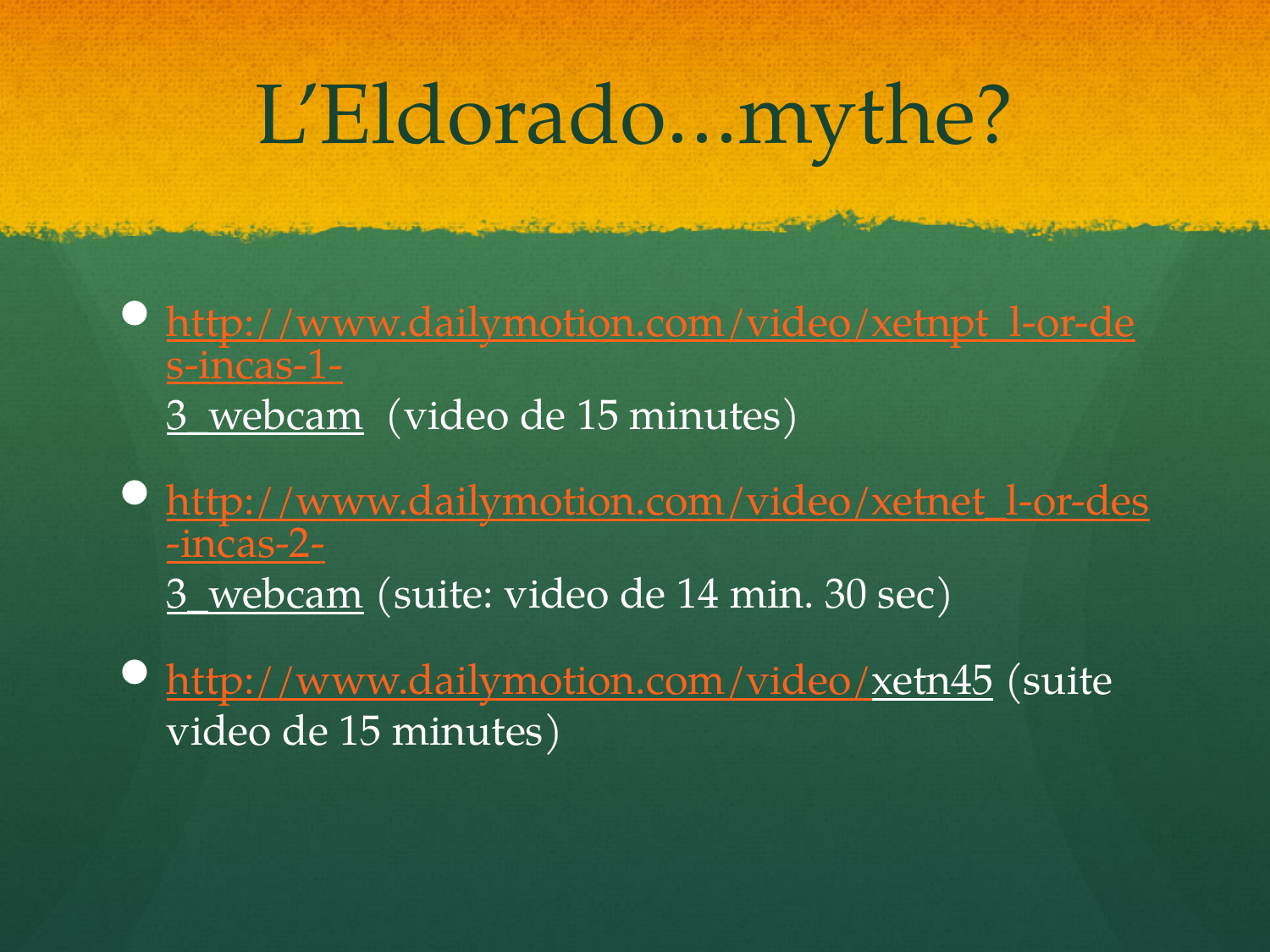

# L’Eldorado…mythe?
http://www.dailymotion.com/video/xetnpt_l-or-des-incas-1-3_webcam  (video de 15 minutes)
http://www.dailymotion.com/video/xetnet_l-or-des-incas-2-3_webcam (suite: video de 14 min. 30 sec)
http://www.dailymotion.com/video/xetn45 (suite video de 15 minutes)